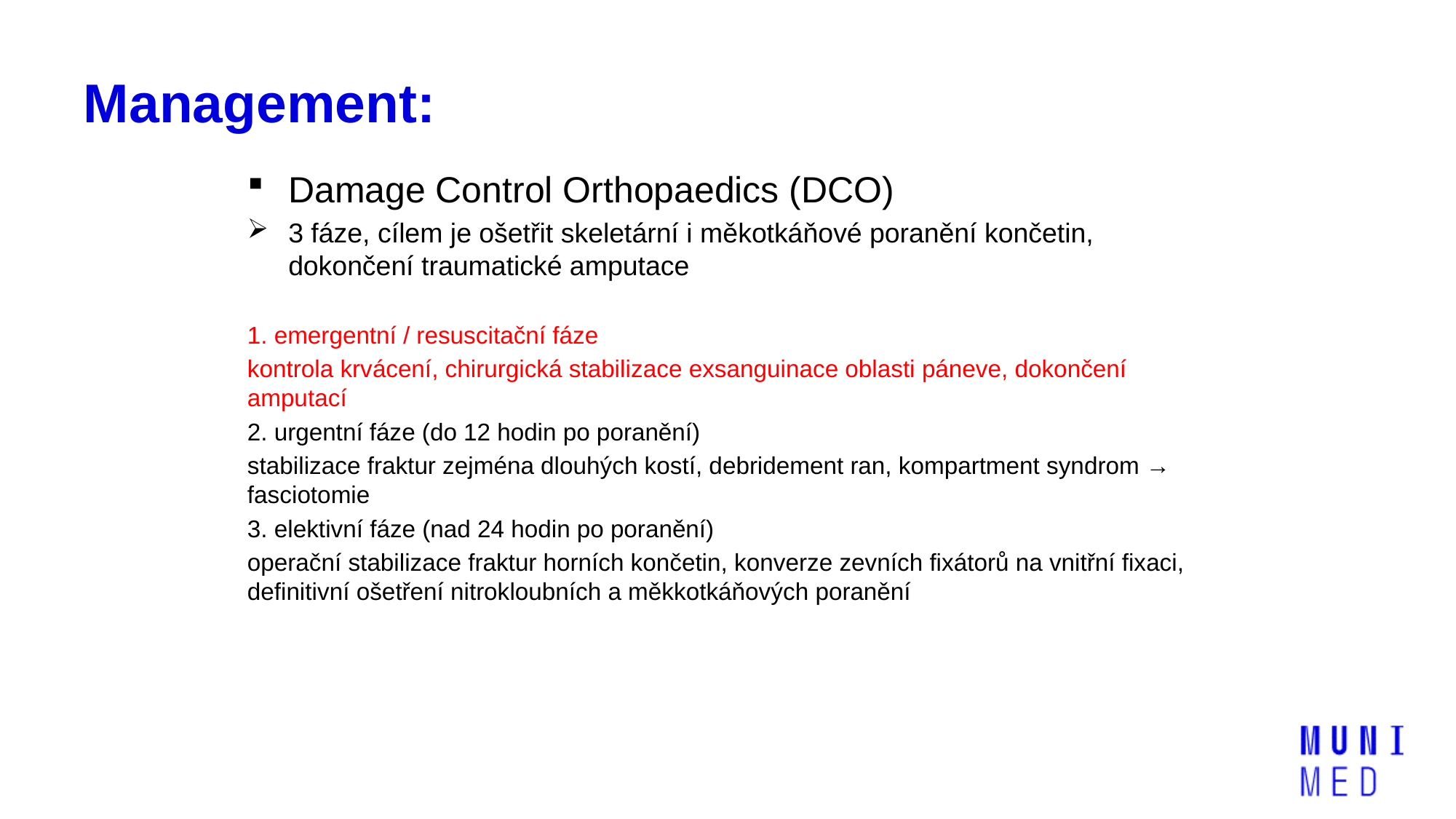

# Management:

Damage Control Orthopaedics (DCO)
3 fáze, cílem je ošetřit skeletární i měkotkáňové poranění končetin, dokončení traumatické amputace

1. emergentní / resuscitační fáze
kontrola krvácení, chirurgická stabilizace exsanguinace oblasti páneve, dokončení amputací
2. urgentní fáze (do 12 hodin po poranění)
stabilizace fraktur zejména dlouhých kostí, debridement ran, kompartment syndrom → fasciotomie
3. elektivní fáze (nad 24 hodin po poranění)
operační stabilizace fraktur horních končetin, konverze zevních fixátorů na vnitřní fixaci, definitivní ošetření nitrokloubních a měkkotkáňových poranění